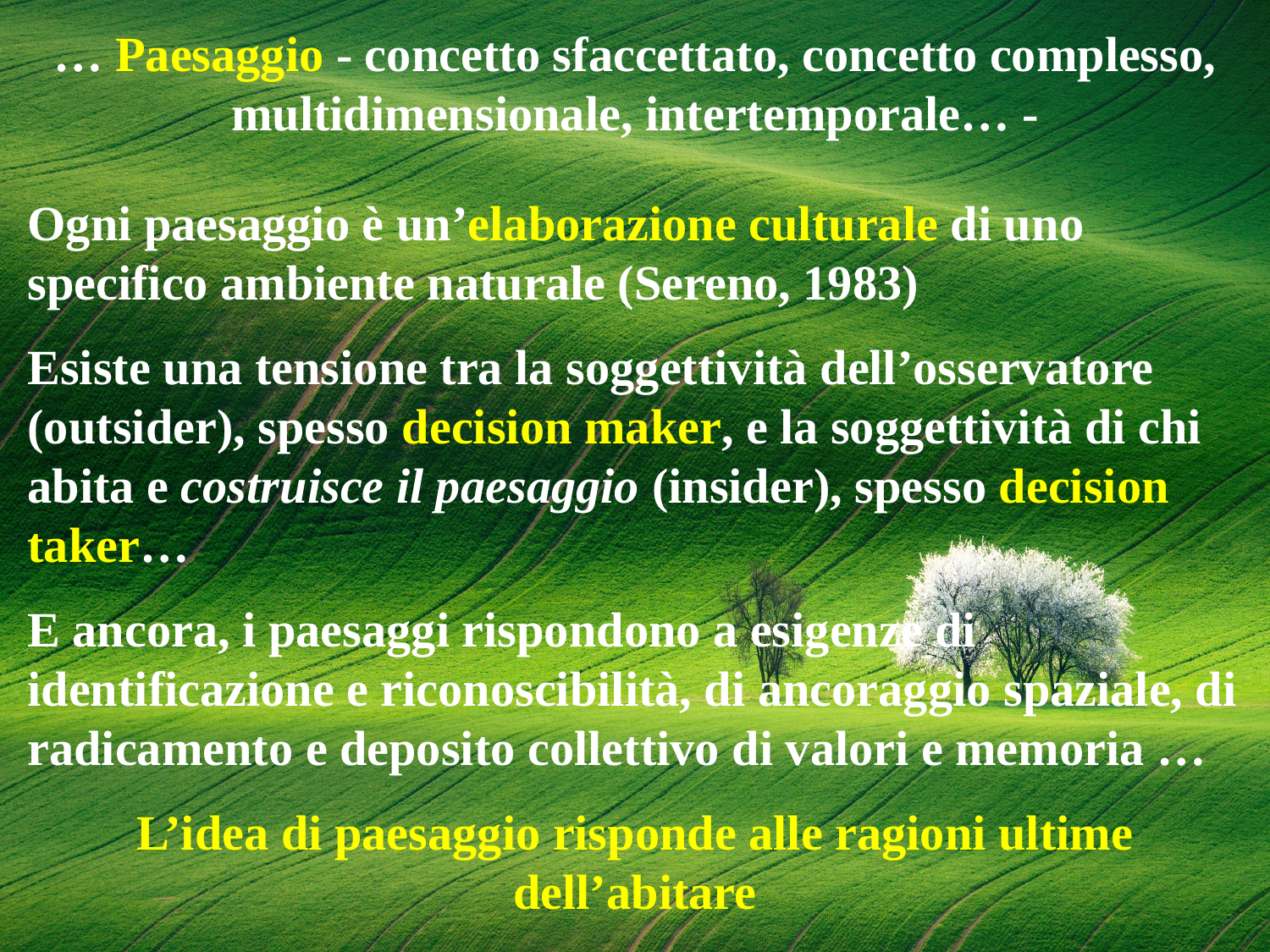

… Paesaggio - concetto sfaccettato, concetto complesso, multidimensionale, intertemporale… -

Ogni paesaggio è un’elaborazione culturale di uno specifico ambiente naturale (Sereno, 1983)

Esiste una tensione tra la soggettività dell’osservatore (outsider), spesso decision maker, e la soggettività di chi abita e costruisce il paesaggio (insider), spesso decision taker…

E ancora, i paesaggi rispondono a esigenze di identificazione e riconoscibilità, di ancoraggio spaziale, di radicamento e deposito collettivo di valori e memoria …

L’idea di paesaggio risponde alle ragioni ultime dell’abitare